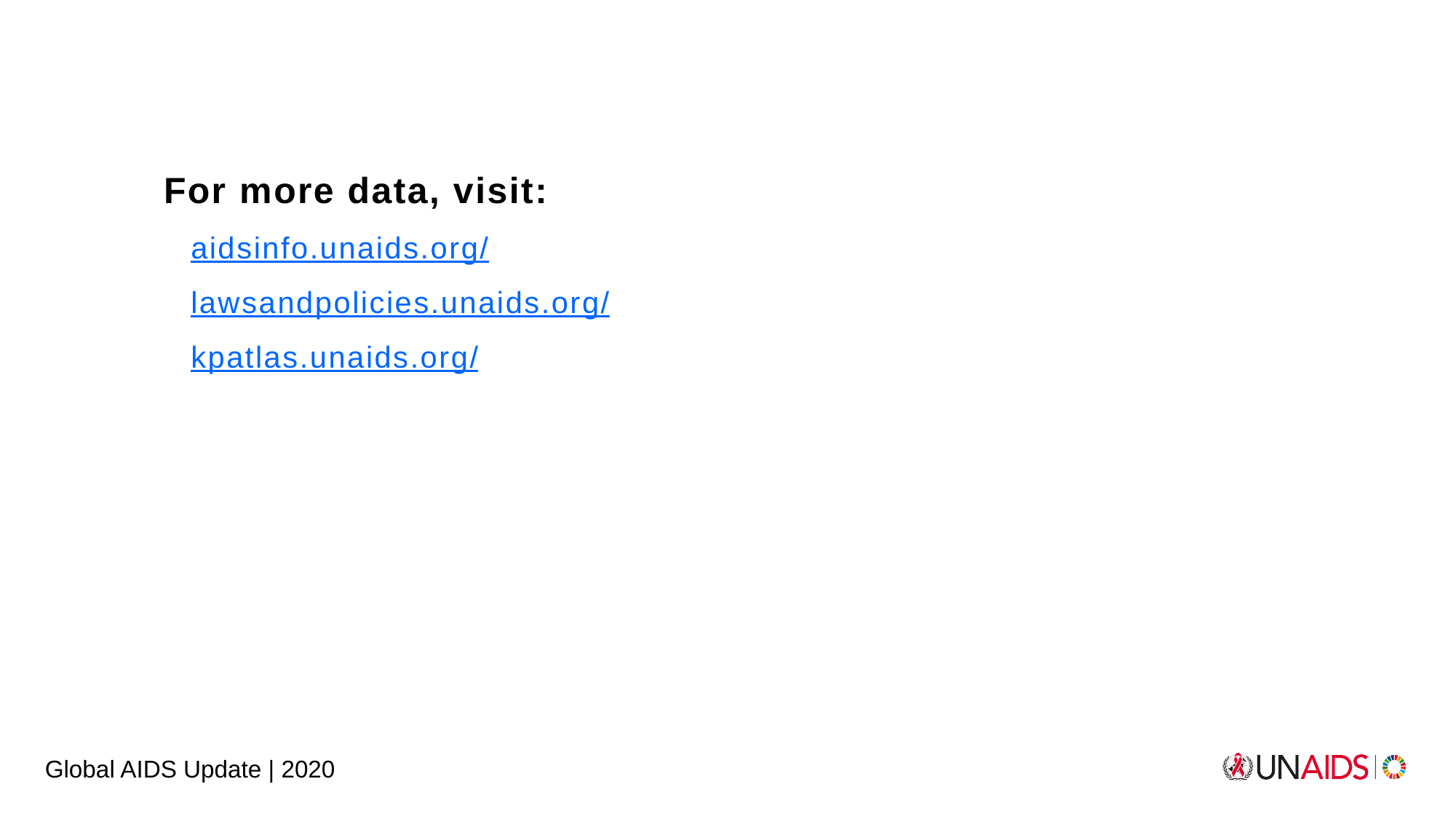

# For more data, visit: aidsinfo.unaids.org/ lawsandpolicies.unaids.org/ kpatlas.unaids.org/